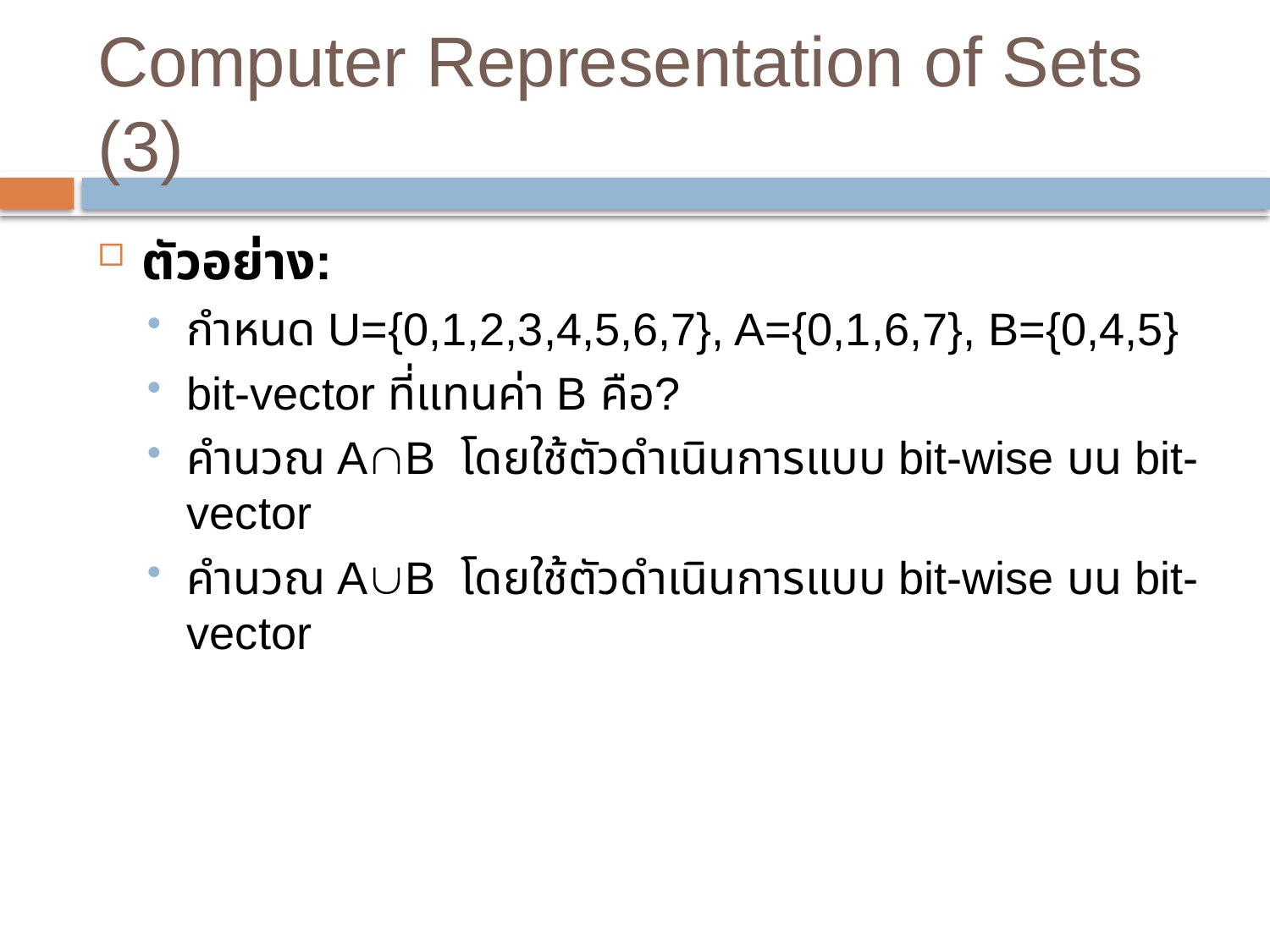

# Computer Representation of Sets (3)
ตัวอย่าง:
กำหนด U={0,1,2,3,4,5,6,7}, A={0,1,6,7}, B={0,4,5}
bit-vector ที่แทนค่า B คือ?
คำนวณ A∩B  โดยใช้ตัวดำเนินการแบบ bit-wise บน bit-vector
คำนวณ A∪B  โดยใช้ตัวดำเนินการแบบ bit-wise บน bit-vector